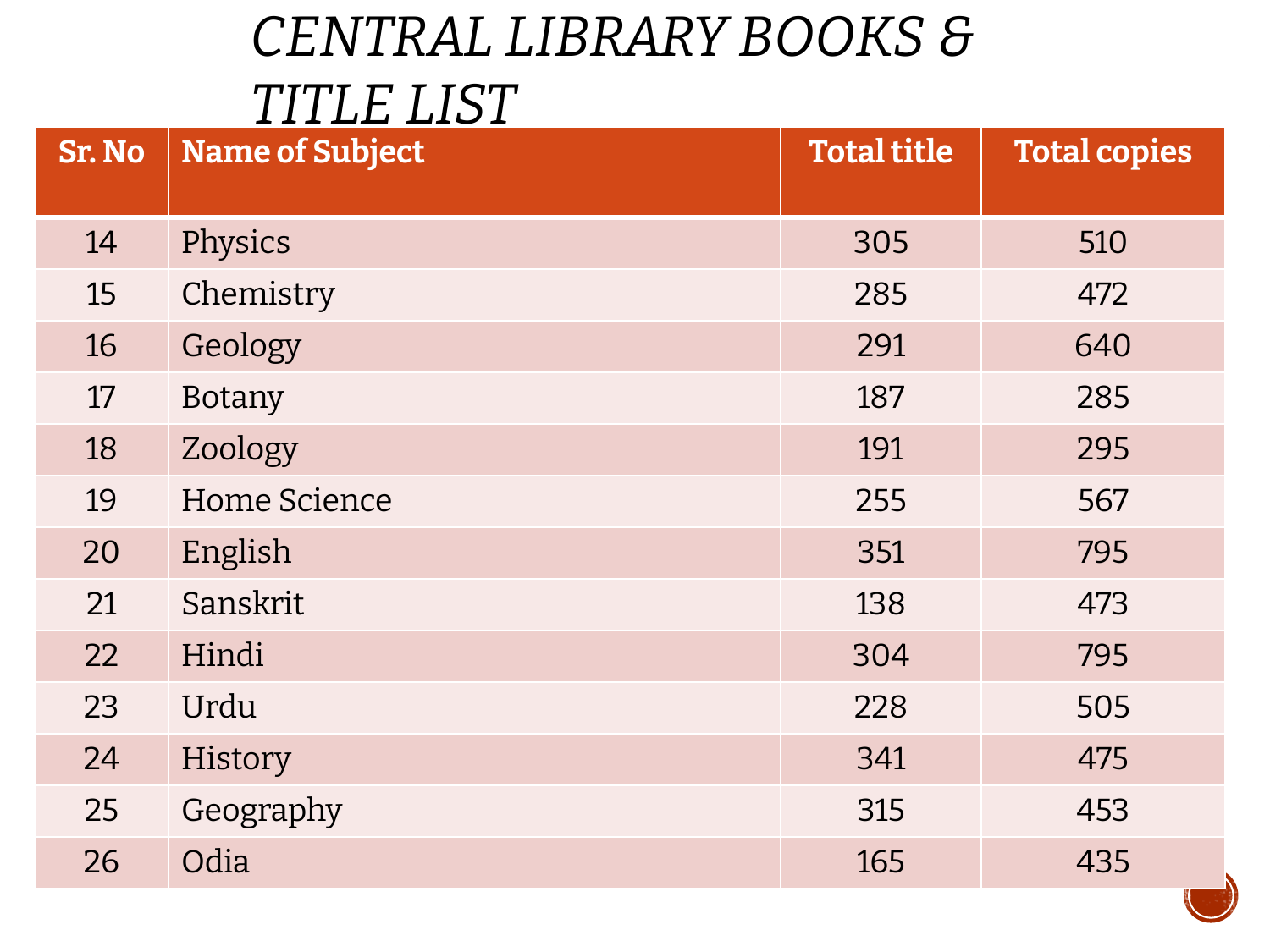

# Central Library Books & Title List
| Sr. No | Name of Subject | Total title | Total copies |
| --- | --- | --- | --- |
| 14 | Physics | 305 | 510 |
| 15 | Chemistry | 285 | 472 |
| 16 | Geology | 291 | 640 |
| 17 | Botany | 187 | 285 |
| 18 | Zoology | 191 | 295 |
| 19 | Home Science | 255 | 567 |
| 20 | English | 351 | 795 |
| 21 | Sanskrit | 138 | 473 |
| 22 | Hindi | 304 | 795 |
| 23 | Urdu | 228 | 505 |
| 24 | History | 341 | 475 |
| 25 | Geography | 315 | 453 |
| 26 | Odia | 165 | 435 |